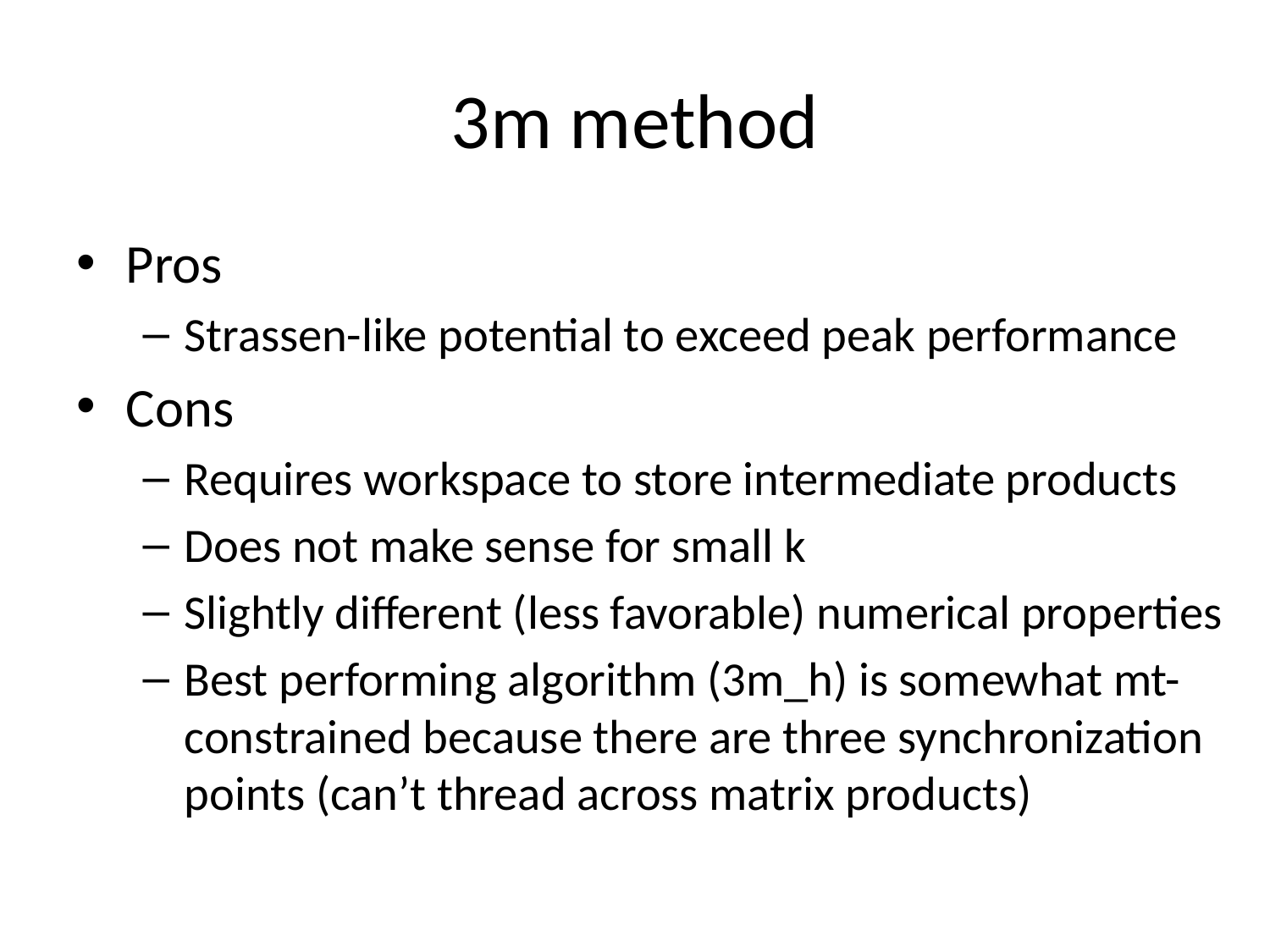

# 3m method
Pros
Strassen-like potential to exceed peak performance
Cons
Requires workspace to store intermediate products
Does not make sense for small k
Slightly different (less favorable) numerical properties
Best performing algorithm (3m_h) is somewhat mt-constrained because there are three synchronization points (can’t thread across matrix products)